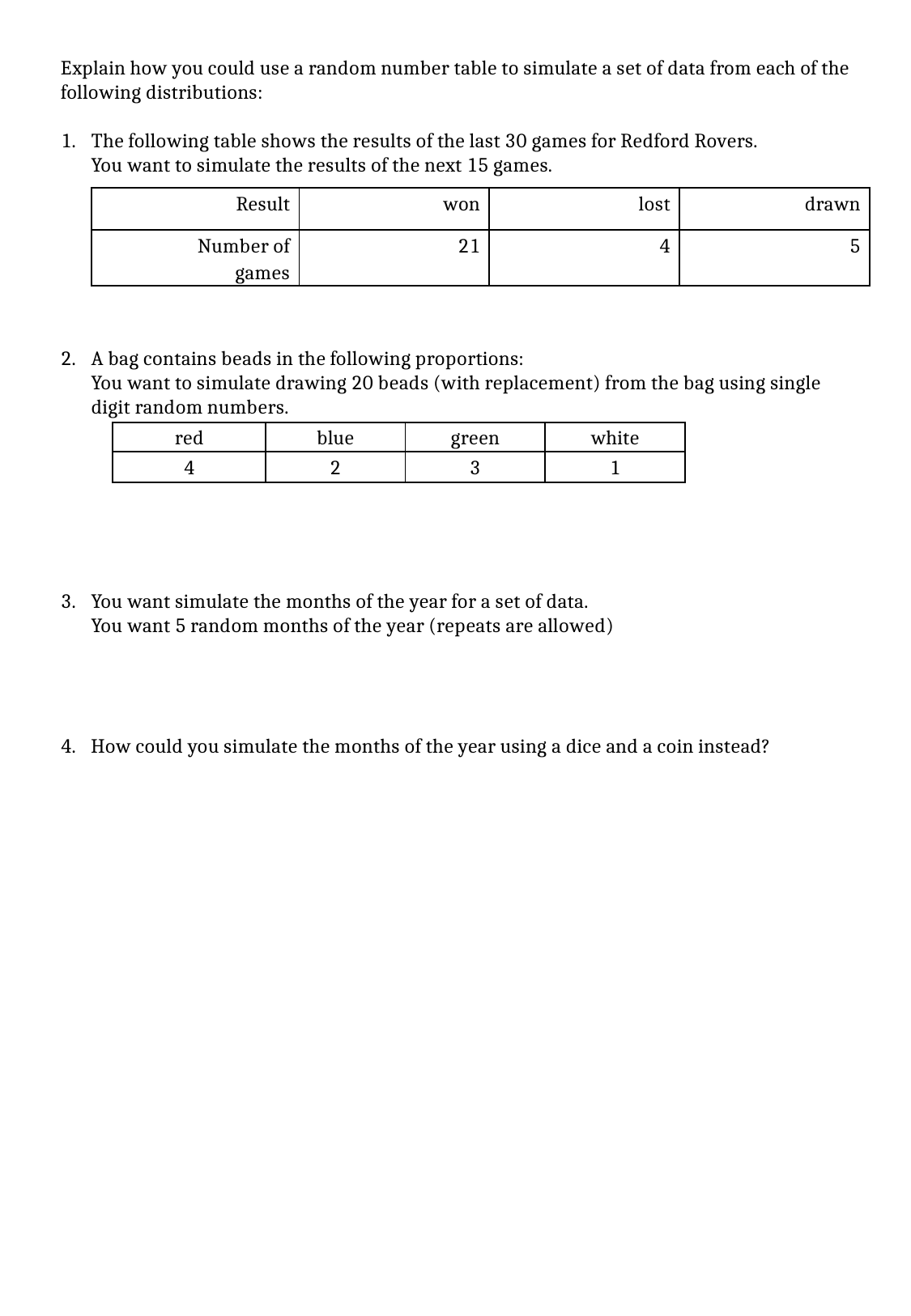

Explain how you could use a random number table to simulate a set of data from each of the following distributions:

The following table shows the results of the last 30 games for Redford Rovers.
You want to simulate the results of the next 15 games.

A bag contains beads in the following proportions:
You want to simulate drawing 20 beads (with replacement) from the bag using single digit random numbers.

You want simulate the months of the year for a set of data.
You want 5 random months of the year (repeats are allowed)

How could you simulate the months of the year using a dice and a coin instead?

| Result | won | lost | drawn |
| --- | --- | --- | --- |
| Number of games | 21 | 4 | 5 |
| red | blue | green | white |
| --- | --- | --- | --- |
| 4 | 2 | 3 | 1 |